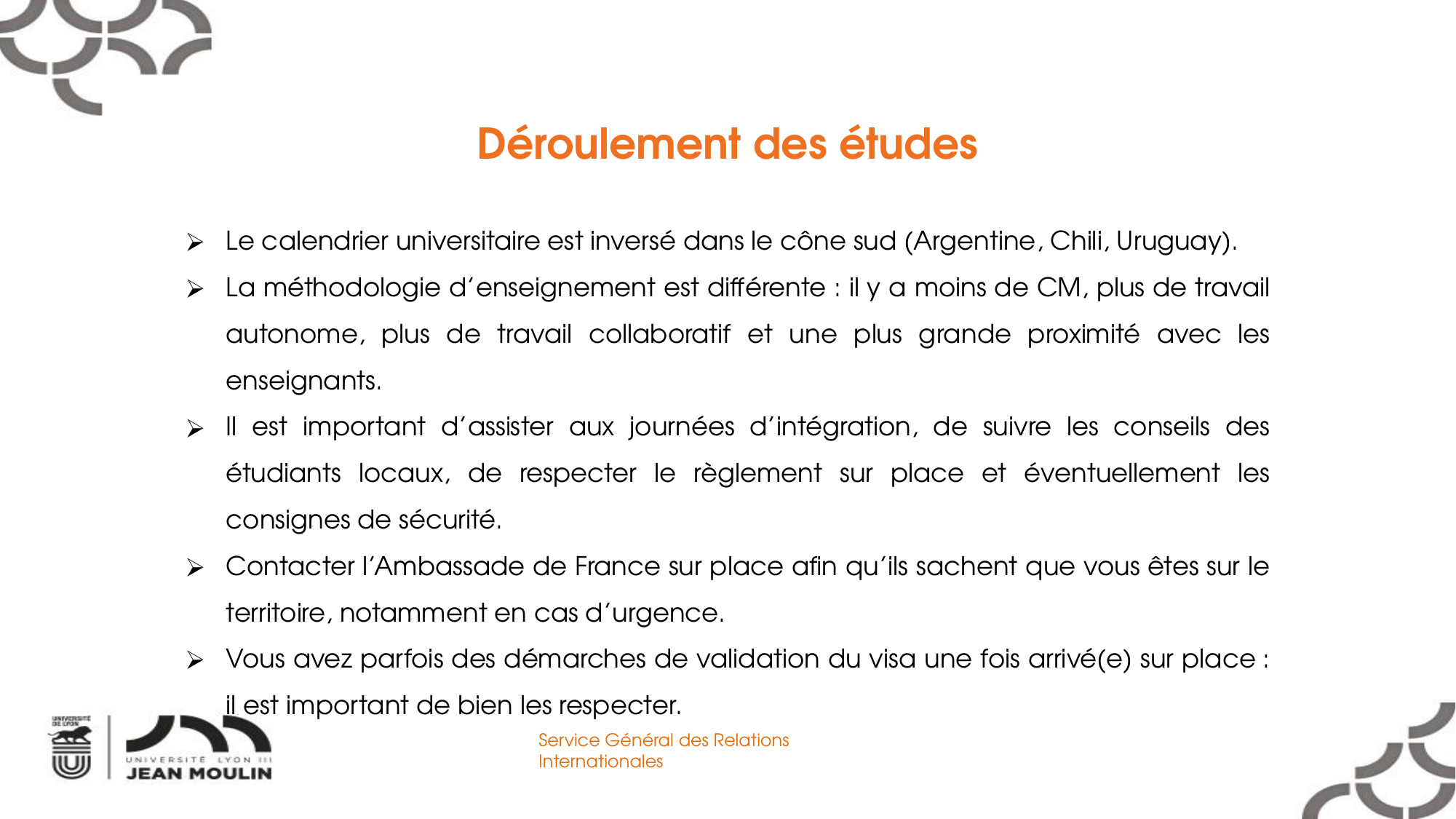

Déroulement des études
Le calendrier universitaire est inversé dans le cône sud (Argentine, Chili, Uruguay).
La méthodologie d’enseignement est différente : il y a moins de CM, plus de travail autonome, plus de travail collaboratif et une plus grande proximité avec les enseignants.
Il est important d’assister aux journées d’intégration, de suivre les conseils des étudiants locaux, de respecter le règlement sur place et éventuellement les consignes de sécurité.
Contacter l’Ambassade de France sur place afin qu’ils sachent que vous êtes sur le territoire, notamment en cas d’urgence.
Vous avez parfois des démarches de validation du visa une fois arrivé(e) sur place : il est important de bien les respecter.

Service Général des Relations Internationales